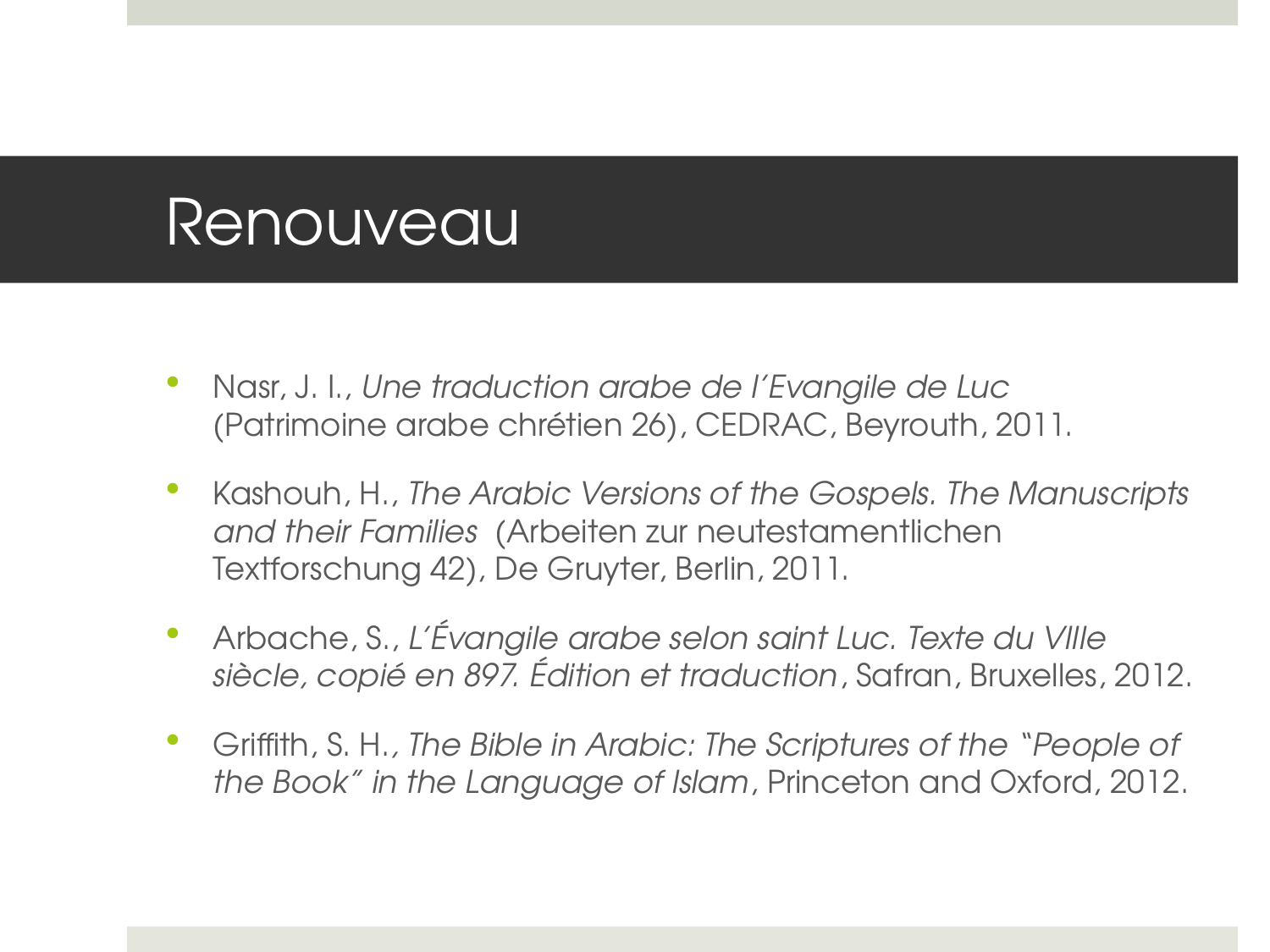

# Renouveau
Nasr, J. I., Une traduction arabe de l’Evangile de Luc  (Patrimoine arabe chrétien 26), CEDRAC, Beyrouth, 2011.
Kashouh, H., The Arabic Versions of the Gospels. The Manuscripts and their Families  (Arbeiten zur neutestamentlichen Textforschung 42), De Gruyter, Berlin, 2011.
Arbache, S., L’Évangile arabe selon saint Luc. Texte du VIIIe siècle, copié en 897. Édition et traduction, Safran, Bruxelles, 2012.
Griffith, S. H., The Bible in Arabic: The Scriptures of the “People of the Book” in the Language of Islam, Princeton and Oxford, 2012.